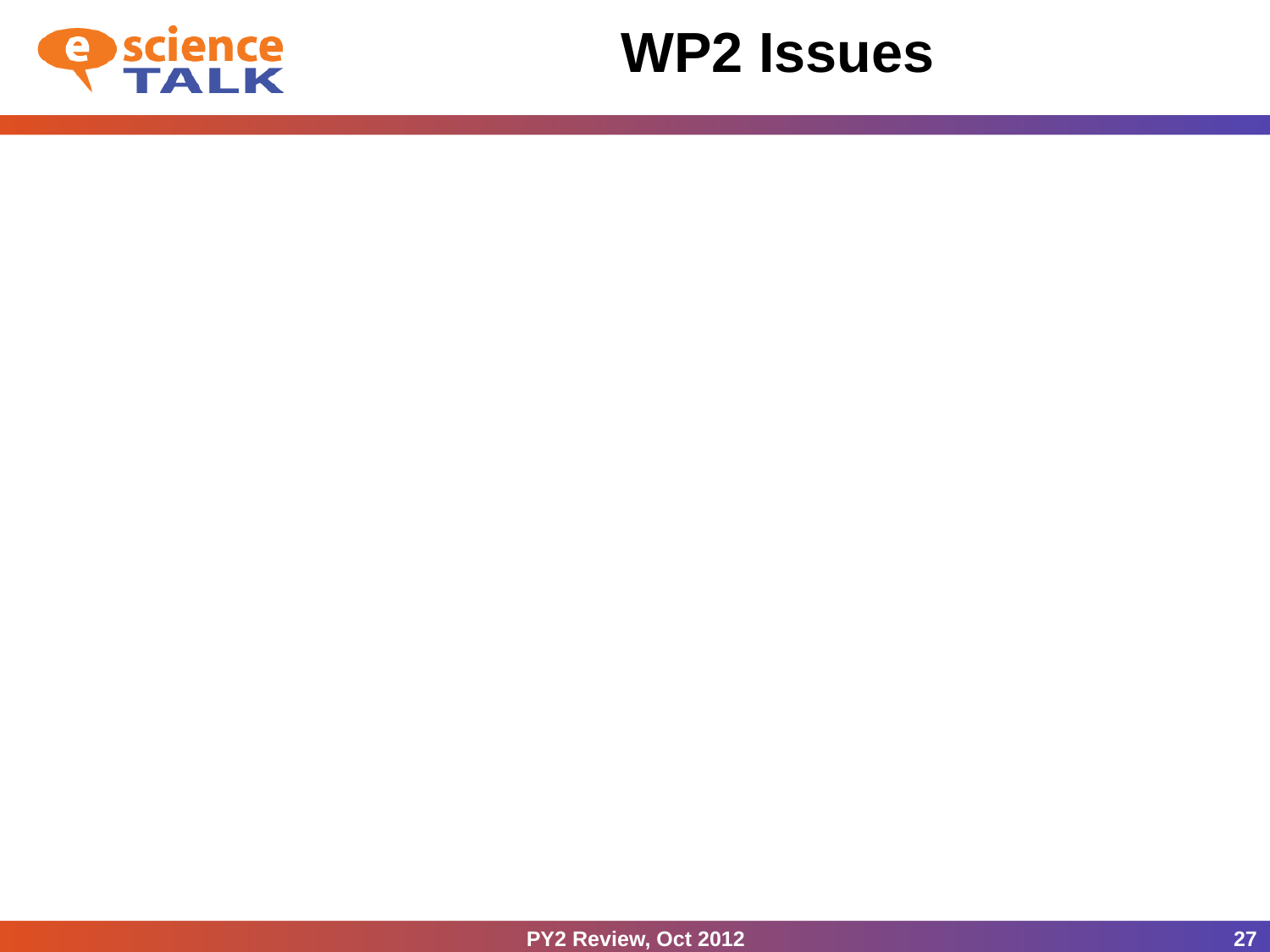

# WP2 Issues
PY2 Review, Oct 2012
27